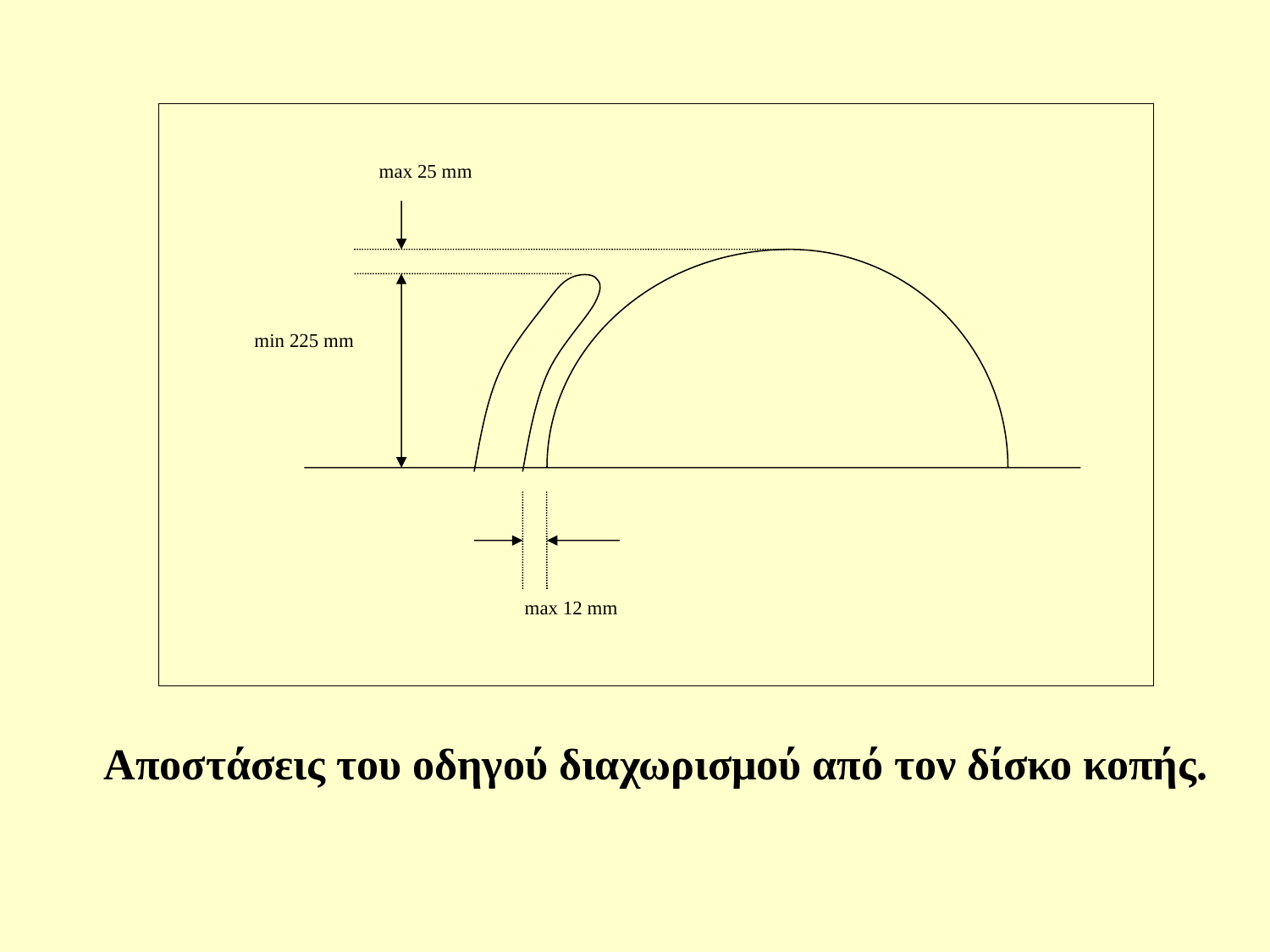

max 25 mm

min 225 mm

max 12 mm

Αποστάσεις του οδηγού διαχωρισμού από τον δίσκο κοπής.